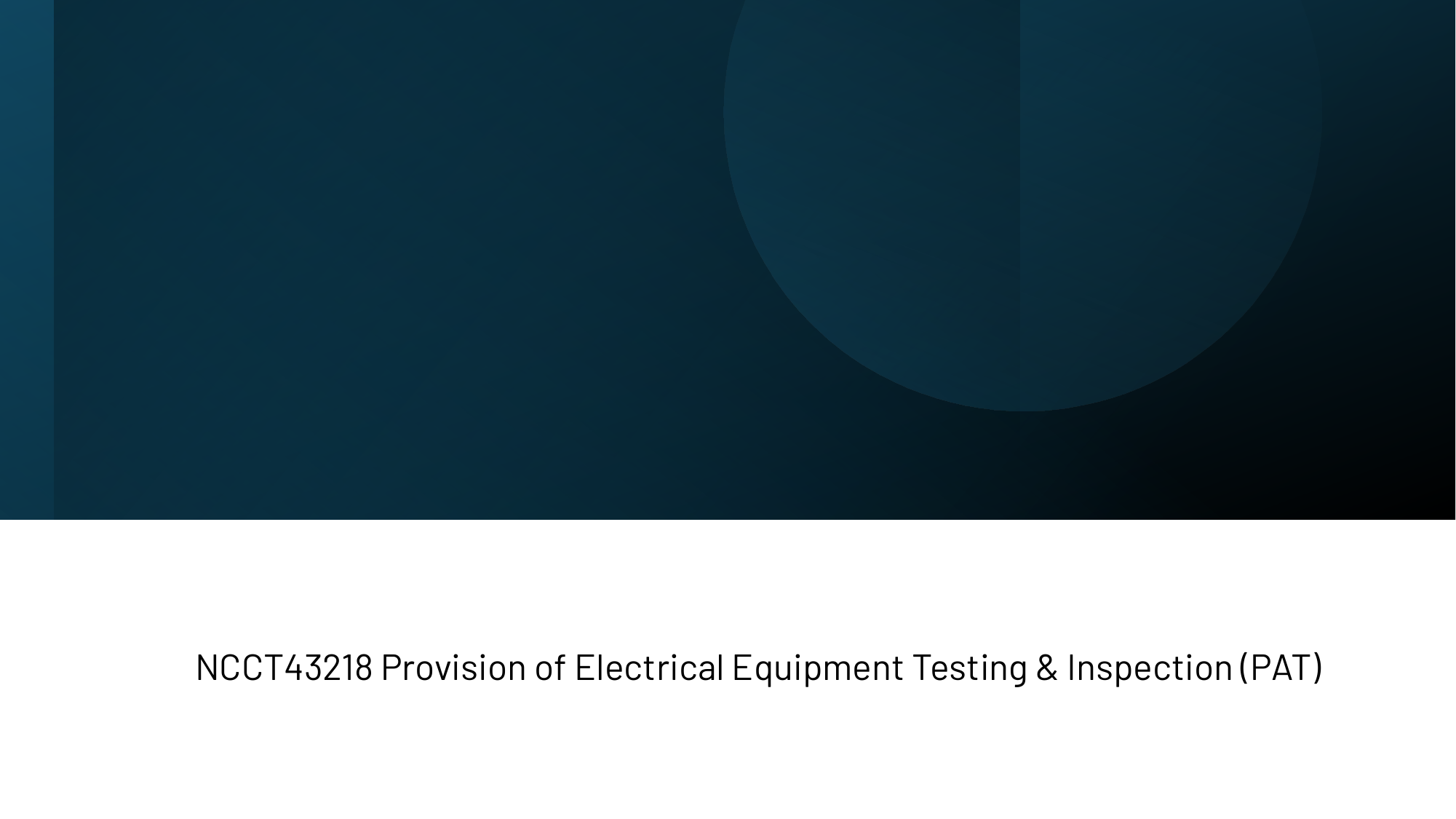

NCCT43218 Provision of Electrical Equipment Testing & Inspection (PAT)